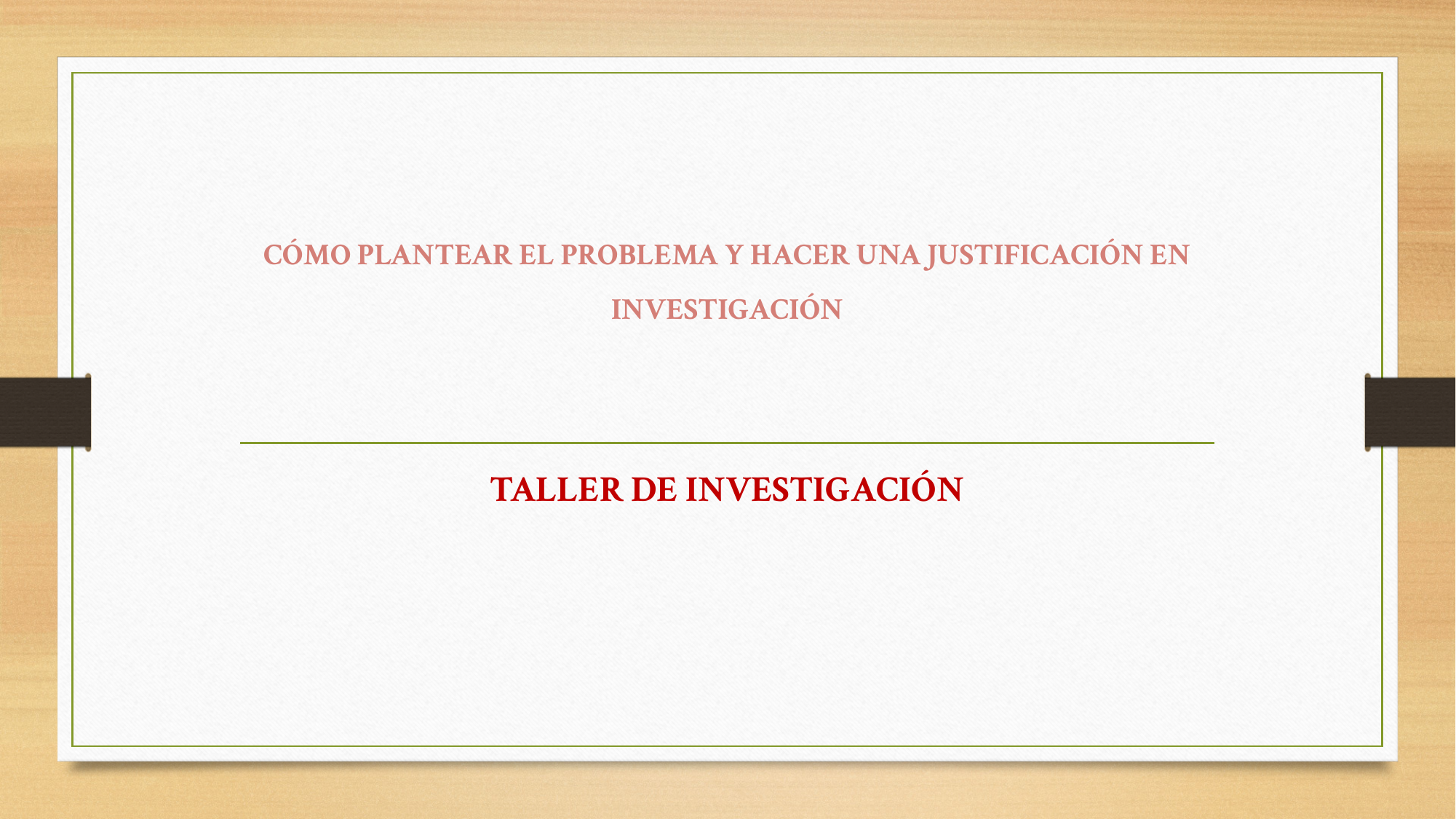

# CÓMO PLANTEAR EL PROBLEMA Y HACER UNA JUSTIFICACIÓN EN INVESTIGACIÓN
TALLER DE INVESTIGACIÓN